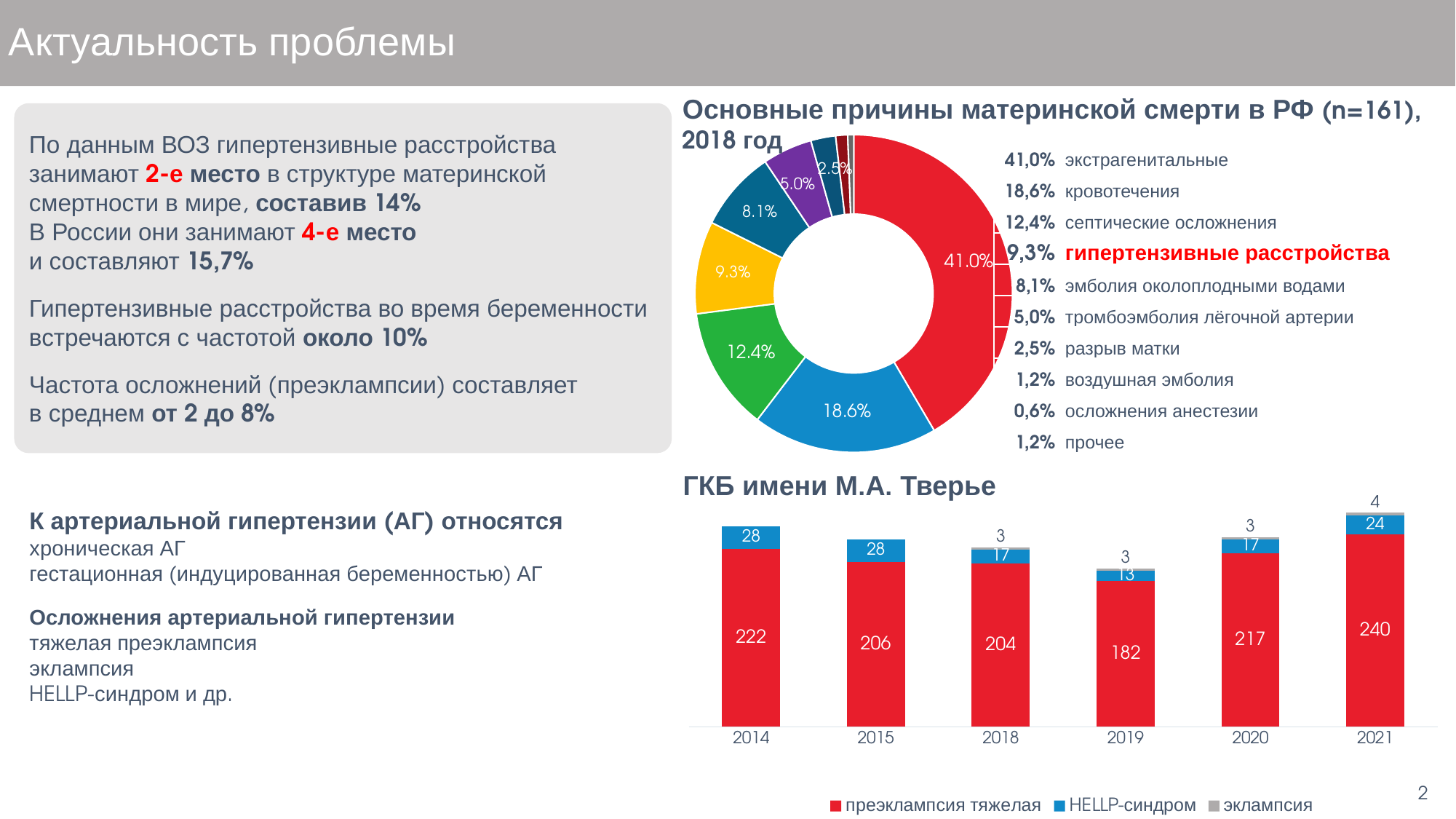

# Актуальность проблемы
Основные причины материнской смерти в РФ (n=161), 2018 год
По данным ВОЗ гипертензивные расстройства
занимают 2-е место в структуре материнской смертности в мире, составив 14%
В России они занимают 4-е место
и составляют 15,7%
Гипертензивные расстройства во время беременности встречаются с частотой около 10%
Частота осложнений (преэклампсии) составляет
в среднем от 2 до 8%

### Chart

| Category | Столбец1 |
|---|---|
| Экстрагенитальные | 0.41 |
| Кровотечения | 0.186 |
| Септические осложнения | 0.124 |
| Гипертензивные расстройства | 0.093 |
| Эмболия ОПВ | 0.081 |
| Тромбоэмболия лёгочной артерии (ТЭЛА) | 0.05 |
| Разрыв матки | 0.025 |
| Воздушная эмболия | 0.012 |
| Осложнения анестезии | 0.006 |
| 41,0% | экстрагенитальные |
| --- | --- |
| 18,6% | кровотечения |
| 12,4% | септические осложнения |
| 9,3% | гипертензивные расстройства |
| 8,1% | эмболия околоплодными водами |
| 5,0% | тромбоэмболия лёгочной артерии |
| 2,5% | разрыв матки |
| 1,2% | воздушная эмболия |
| 0,6% | осложнения анестезии |
| 1,2% | прочее |
ГКБ имени М.А. Тверье

### Chart

| Category | преэклампсия тяжелая | HELLP-синдром | эклампсия |
|---|---|---|---|
| 2014 | 222.0 | 28.0 | 0.0 |
| 2015 | 206.0 | 28.0 | 0.0 |
| 2018 | 204.0 | 17.0 | 3.0 |
| 2019 | 182.0 | 13.0 | 3.0 |
| 2020 | 217.0 | 17.0 | 3.0 |
| 2021 | 240.0 | 24.0 | 4.0 |
К артериальной гипертензии (АГ) относятся
хроническая АГ
гестационная (индуцированная беременностью) АГ
Осложнения артериальной гипертензии
тяжелая преэклампсия
эклампсия
HELLP-синдром и др.